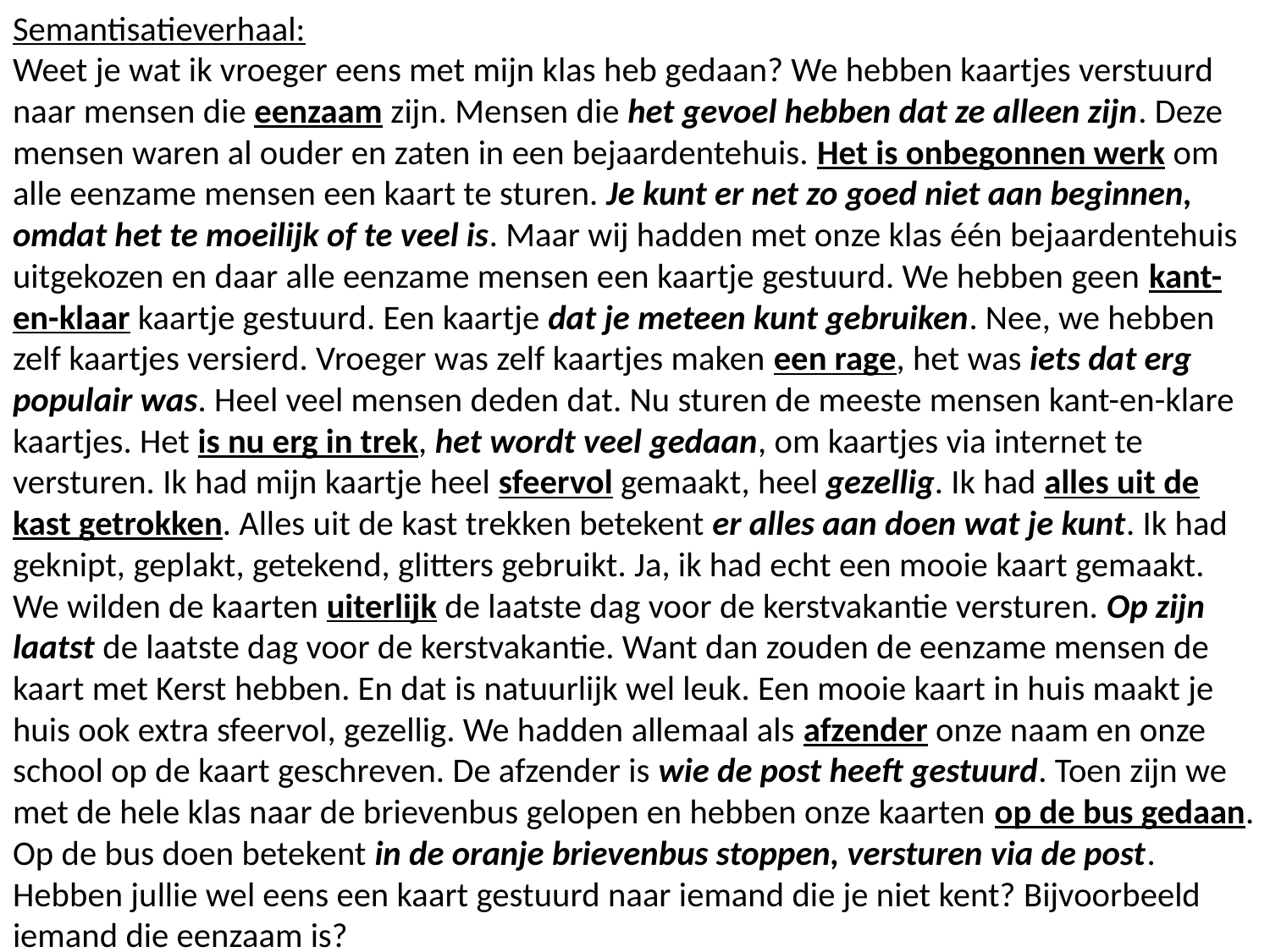

Semantisatieverhaal:
Weet je wat ik vroeger eens met mijn klas heb gedaan? We hebben kaartjes verstuurd naar mensen die eenzaam zijn. Mensen die het gevoel hebben dat ze alleen zijn. Deze mensen waren al ouder en zaten in een bejaardentehuis. Het is onbegonnen werk om alle eenzame mensen een kaart te sturen. Je kunt er net zo goed niet aan beginnen, omdat het te moeilijk of te veel is. Maar wij hadden met onze klas één bejaardentehuis uitgekozen en daar alle eenzame mensen een kaartje gestuurd. We hebben geen kant-en-klaar kaartje gestuurd. Een kaartje dat je meteen kunt gebruiken. Nee, we hebben zelf kaartjes versierd. Vroeger was zelf kaartjes maken een rage, het was iets dat erg populair was. Heel veel mensen deden dat. Nu sturen de meeste mensen kant-en-klare kaartjes. Het is nu erg in trek, het wordt veel gedaan, om kaartjes via internet te versturen. Ik had mijn kaartje heel sfeervol gemaakt, heel gezellig. Ik had alles uit de kast getrokken. Alles uit de kast trekken betekent er alles aan doen wat je kunt. Ik had geknipt, geplakt, getekend, glitters gebruikt. Ja, ik had echt een mooie kaart gemaakt. We wilden de kaarten uiterlijk de laatste dag voor de kerstvakantie versturen. Op zijn laatst de laatste dag voor de kerstvakantie. Want dan zouden de eenzame mensen de kaart met Kerst hebben. En dat is natuurlijk wel leuk. Een mooie kaart in huis maakt je huis ook extra sfeervol, gezellig. We hadden allemaal als afzender onze naam en onze school op de kaart geschreven. De afzender is wie de post heeft gestuurd. Toen zijn we met de hele klas naar de brievenbus gelopen en hebben onze kaarten op de bus gedaan. Op de bus doen betekent in de oranje brievenbus stoppen, versturen via de post. Hebben jullie wel eens een kaart gestuurd naar iemand die je niet kent? Bijvoorbeeld iemand die eenzaam is?